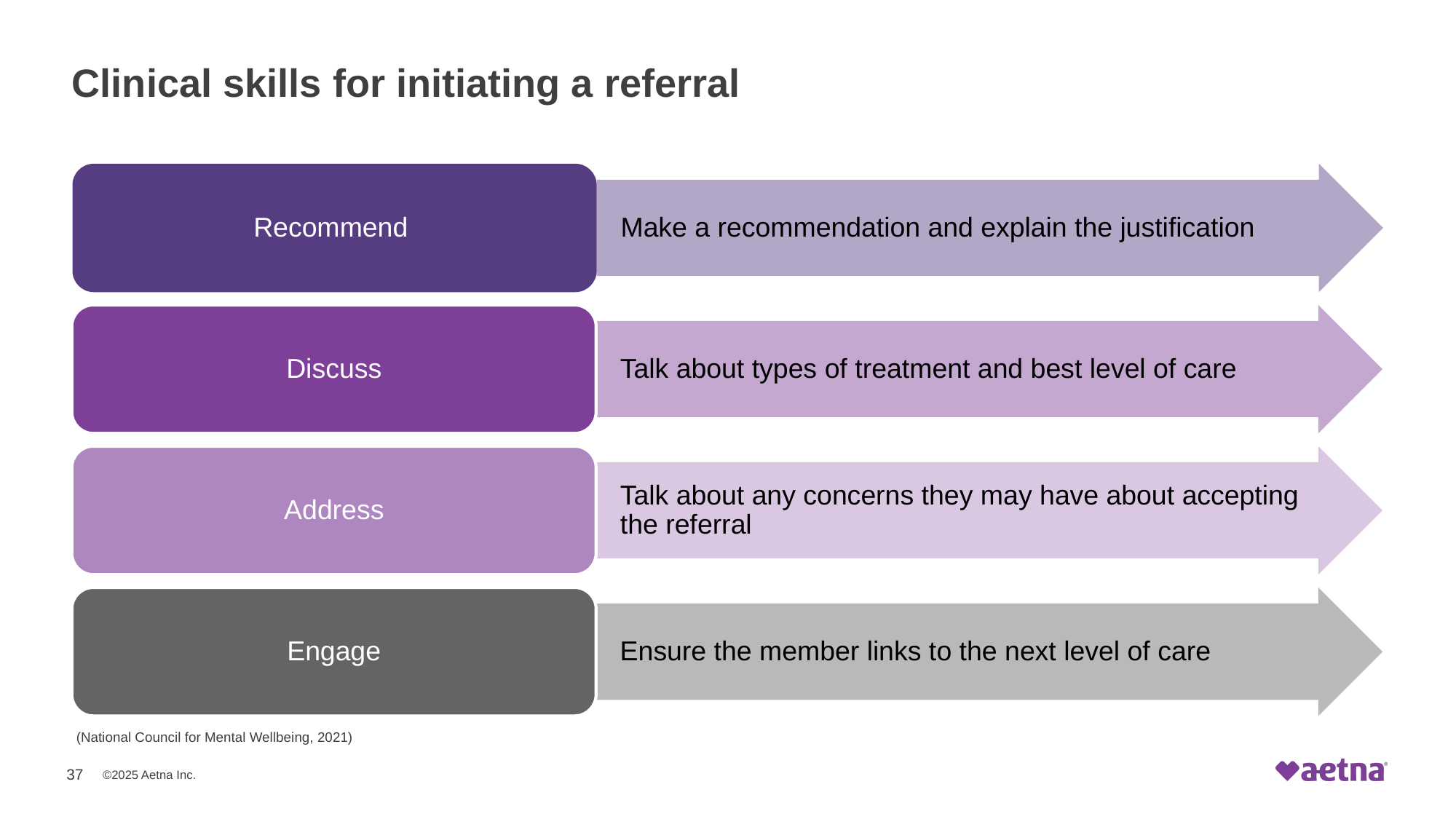

# Clinical skills for initiating a referral
Recommend
Make a recommendation and explain the justification
Discuss
Talk about types of treatment and best level of care
Address
Talk about any concerns they may have about accepting the referral
Engage
Ensure the member links to the next level of care
(National Council for Mental Wellbeing, 2021)